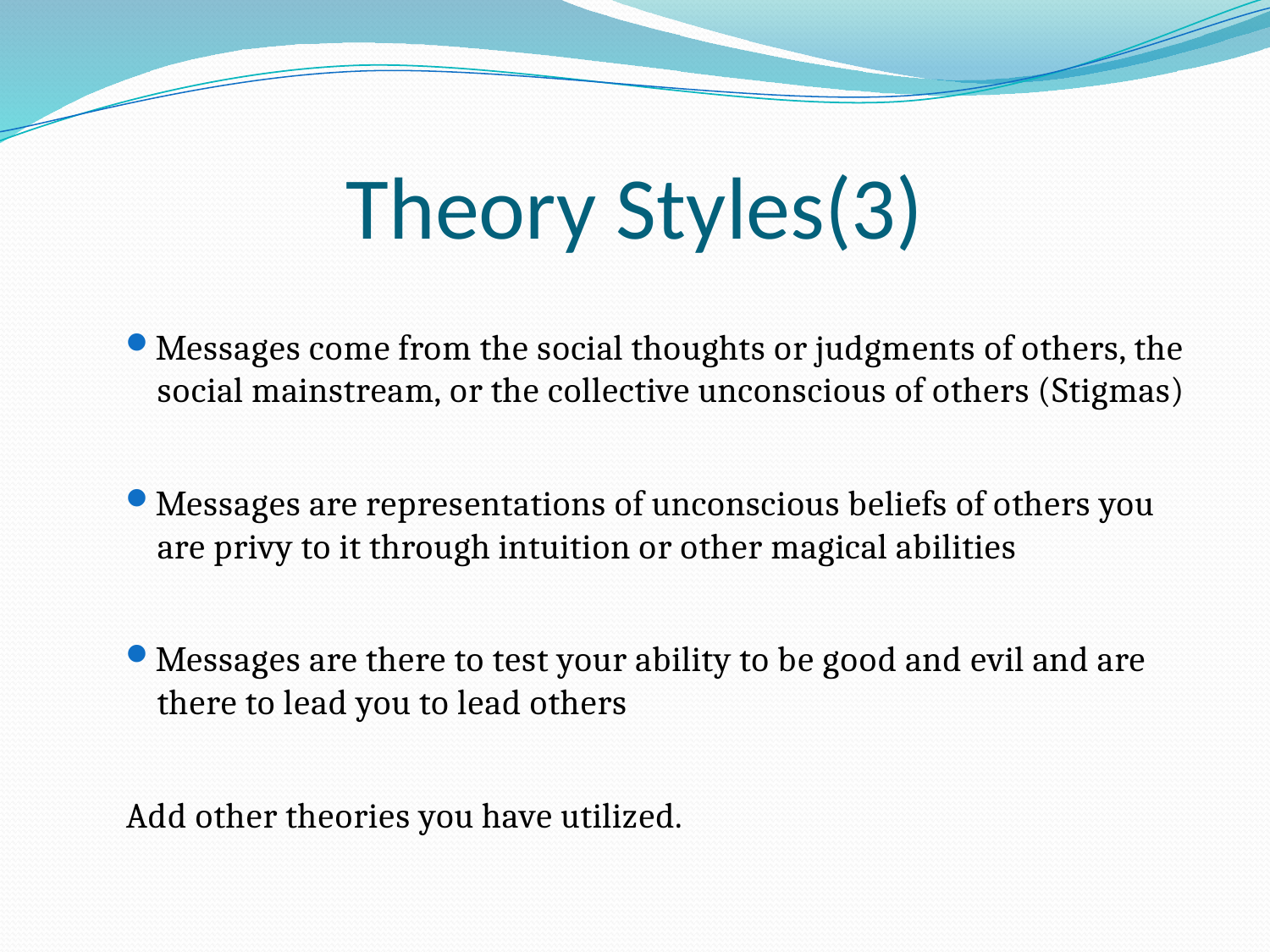

# Theory Styles(3)

Messages come from the social thoughts or judgments of others, the social mainstream, or the collective unconscious of others (Stigmas)

Messages are representations of unconscious beliefs of others you are privy to it through intuition or other magical abilities

Messages are there to test your ability to be good and evil and are there to lead you to lead others

Add other theories you have utilized.